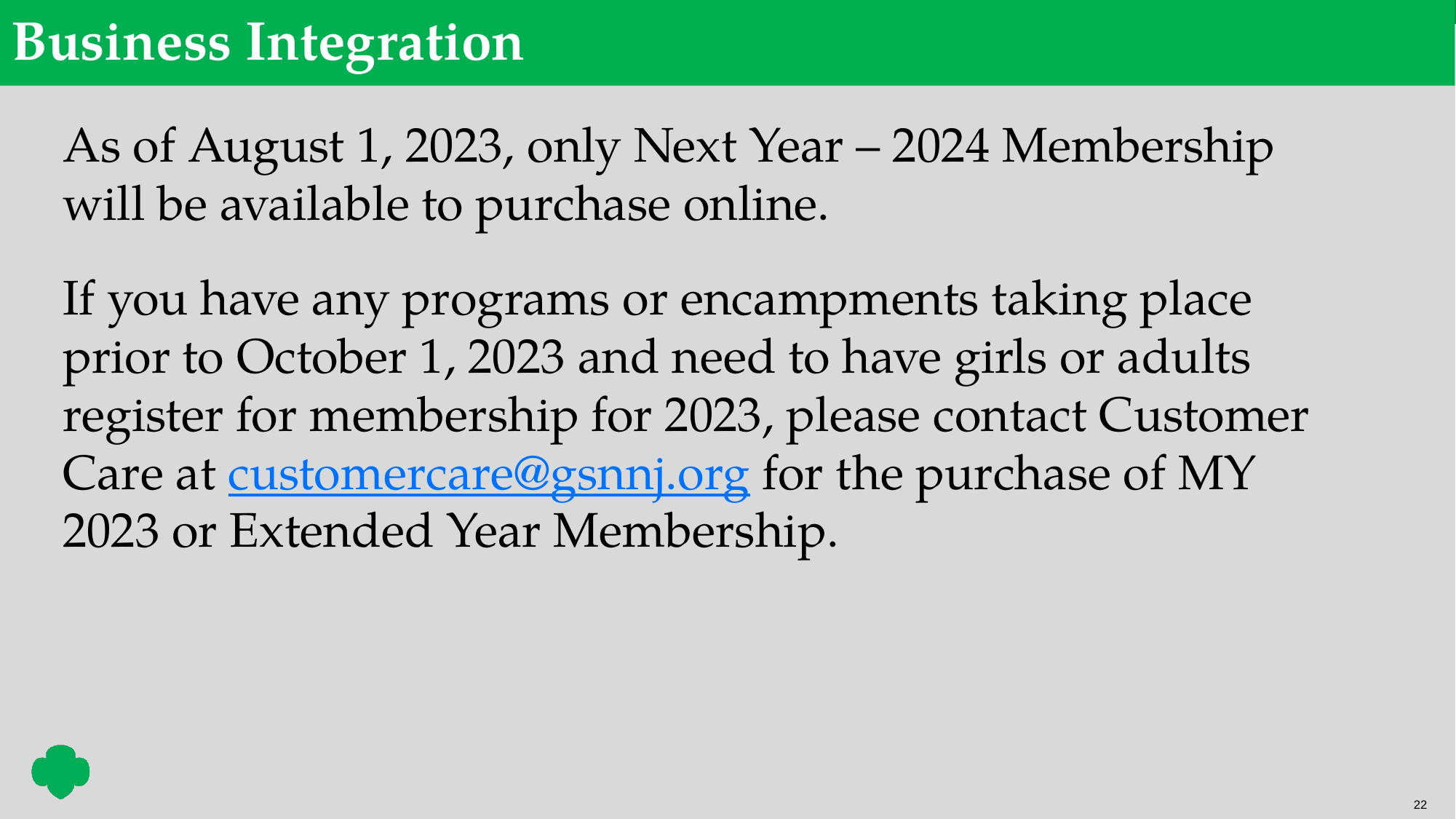

Business Integration
As of August 1, 2023, only Next Year – 2024 Membership will be available to purchase online.

If you have any programs or encampments taking place prior to October 1, 2023 and need to have girls or adults register for membership for 2023, please contact Customer Care at customercare@gsnnj.org for the purchase of MY 2023 or Extended Year Membership.
22